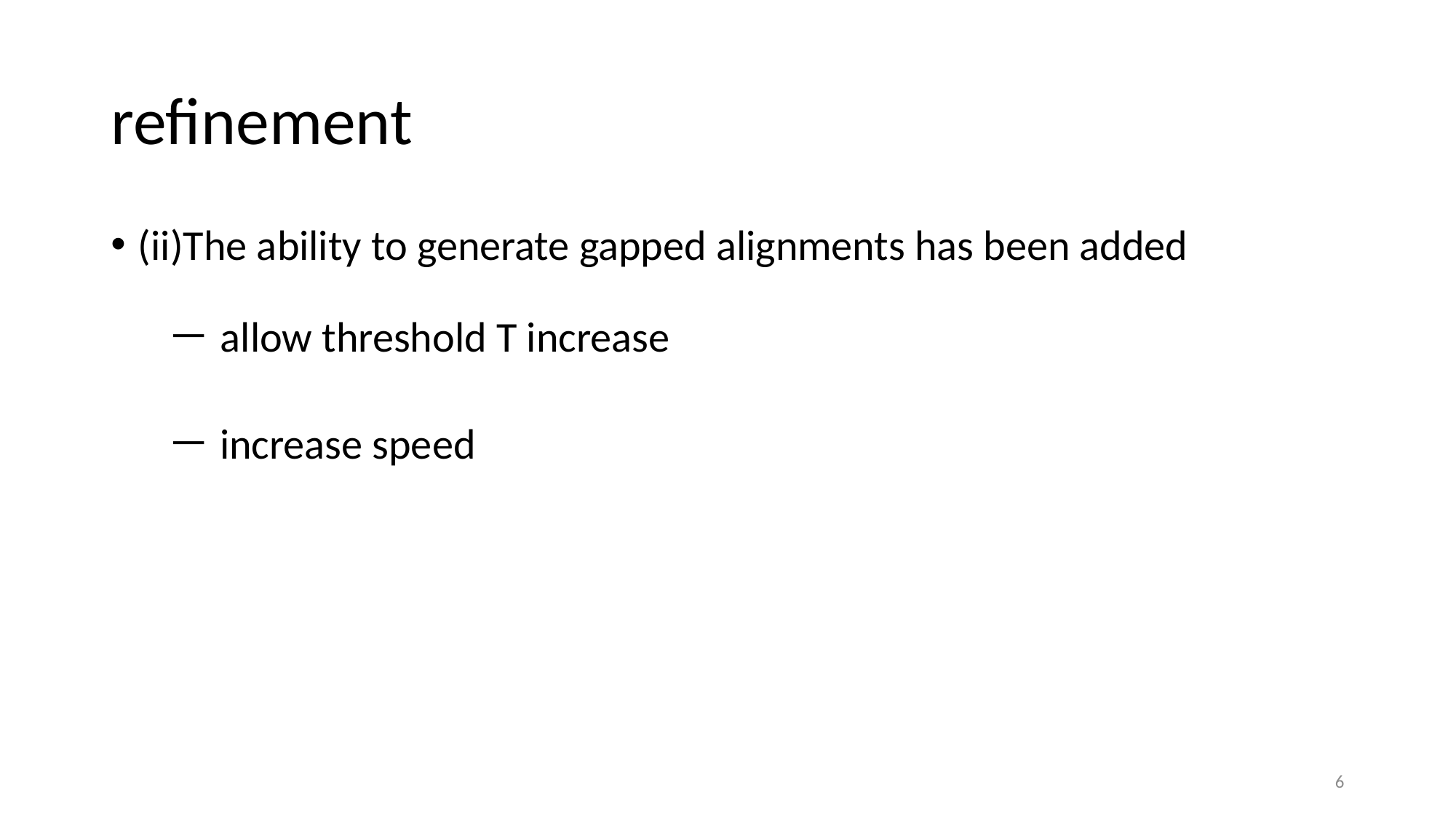

# refinement
(ii)The ability to generate gapped alignments has been added
  －allow threshold T increase
  －increase speed
6